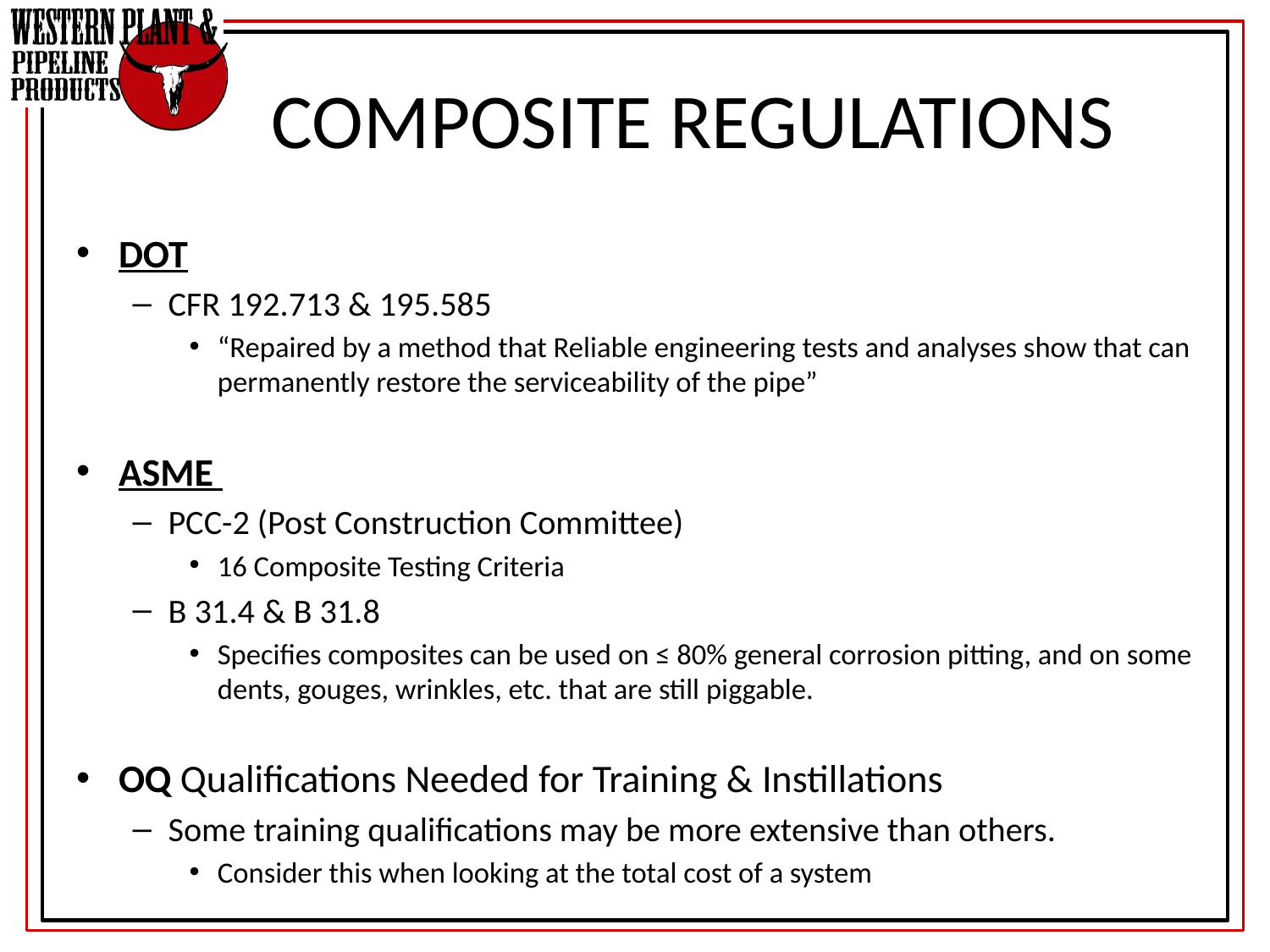

# COMPOSITE REGULATIONS
DOT
CFR 192.713 & 195.585
“Repaired by a method that Reliable engineering tests and analyses show that can permanently restore the serviceability of the pipe”

ASME
PCC-2 (Post Construction Committee)
16 Composite Testing Criteria
B 31.4 & B 31.8
Specifies composites can be used on ≤ 80% general corrosion pitting, and on some dents, gouges, wrinkles, etc. that are still piggable.

OQ Qualifications Needed for Training & Instillations
Some training qualifications may be more extensive than others.
Consider this when looking at the total cost of a system